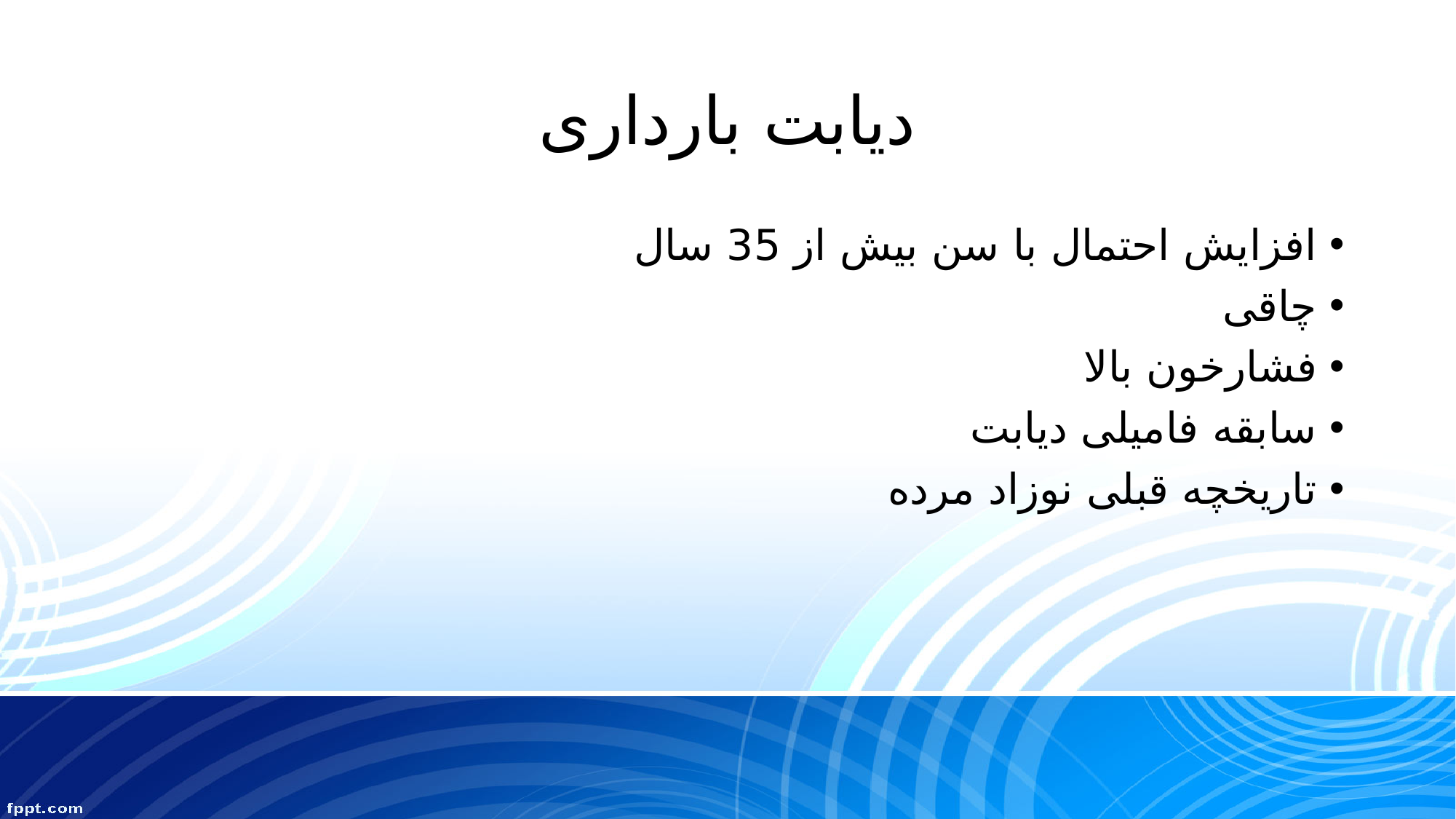

# دیابت بارداری
افزایش احتمال با سن بیش از 35 سال
چاقی
فشارخون بالا
سابقه فامیلی دیابت
تاریخچه قبلی نوزاد مرده